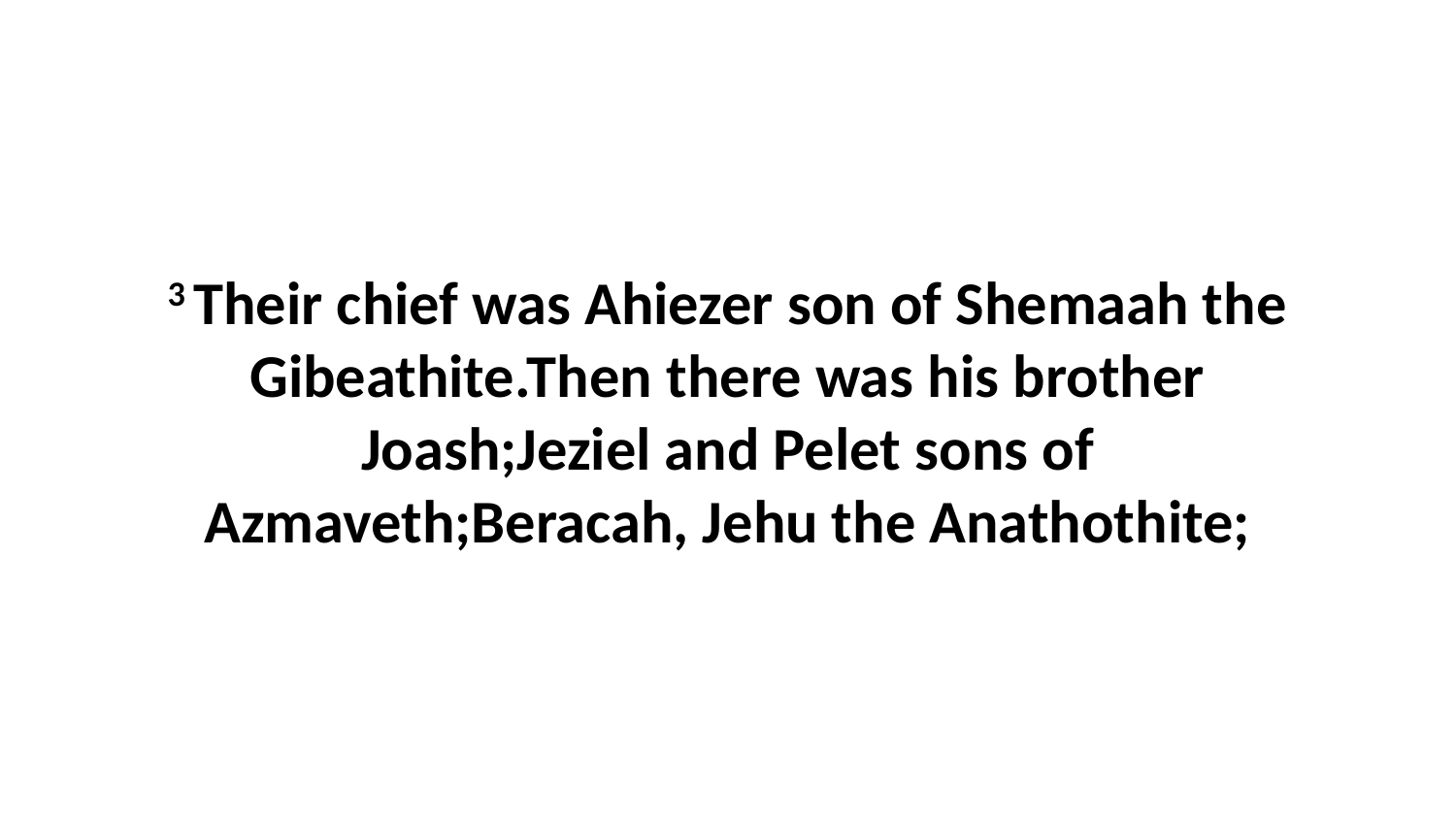

3 Their chief was Ahiezer son of Shemaah the Gibeathite.Then there was his brother Joash;Jeziel and Pelet sons of Azmaveth;Beracah, Jehu the Anathothite;